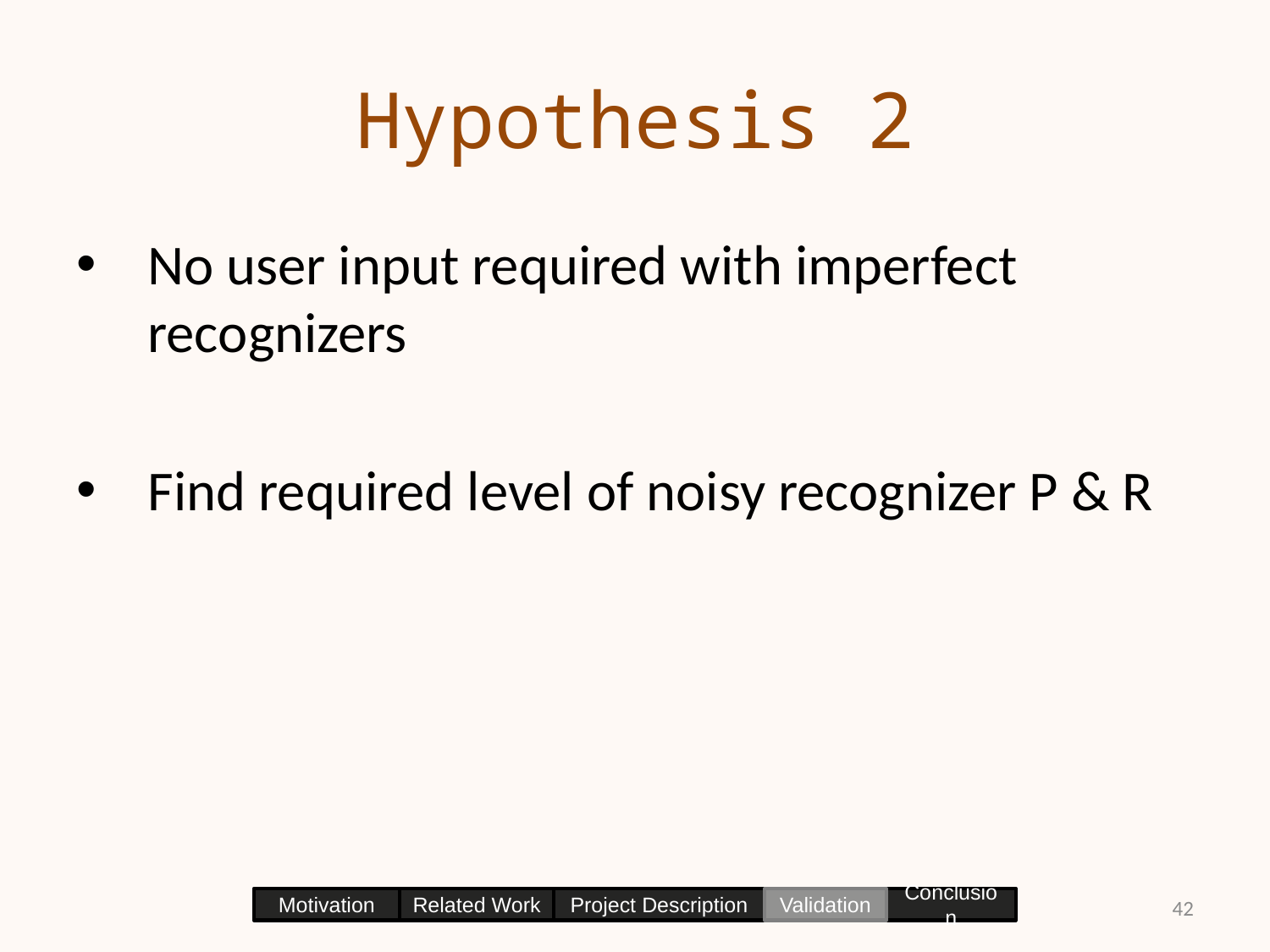

# Hypothesis 2
No user input required with imperfect recognizers

Find required level of noisy recognizer P & R
42
Motivation
Related Work
Project Description
Validation
Conclusion